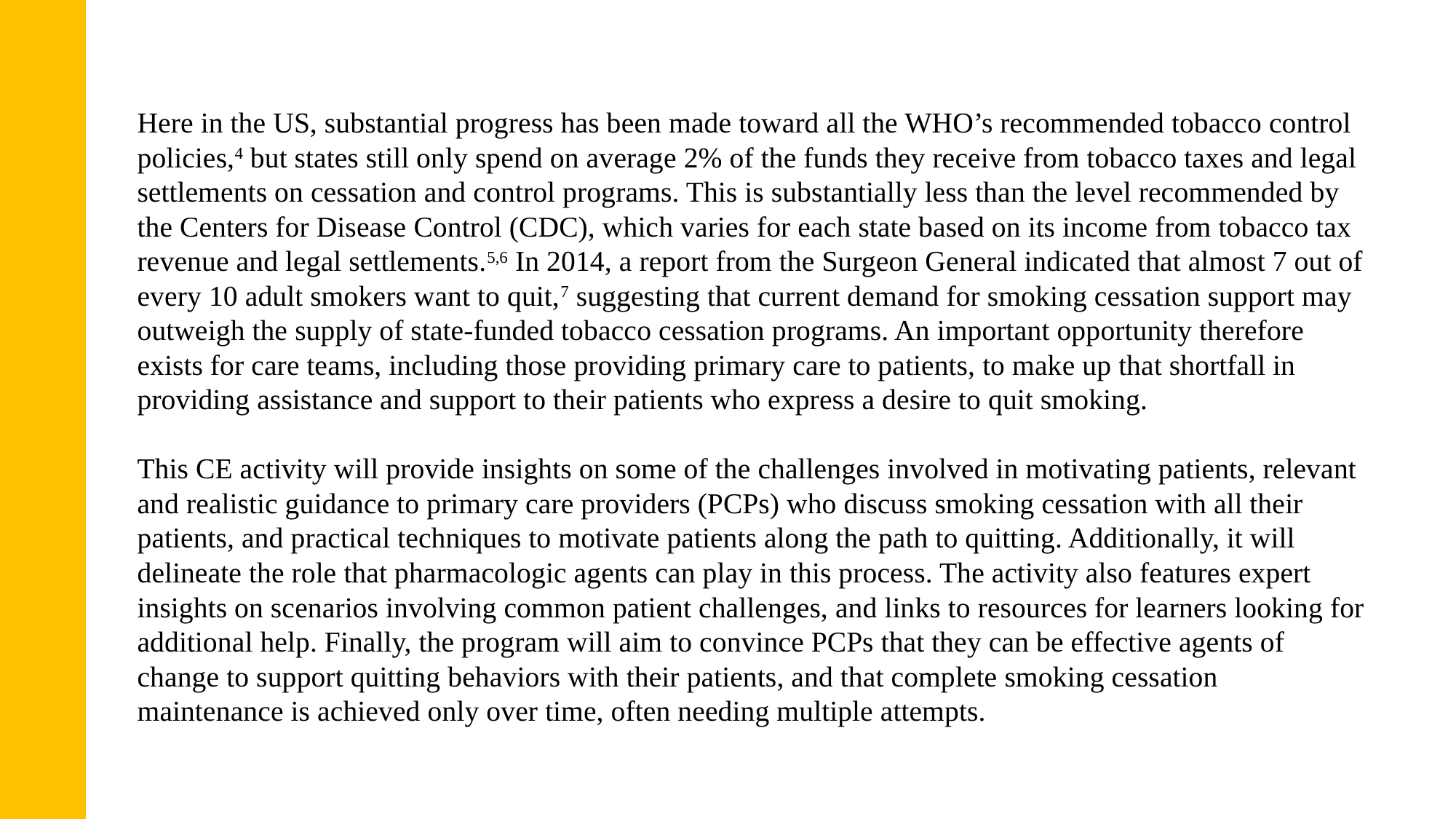

Here in the US, substantial progress has been made toward all the WHO’s recommended tobacco control policies,4 but states still only spend on average 2% of the funds they receive from tobacco taxes and legal settlements on cessation and control programs. This is substantially less than the level recommended by the Centers for Disease Control (CDC), which varies for each state based on its income from tobacco tax revenue and legal settlements.5,6 In 2014, a report from the Surgeon General indicated that almost 7 out of every 10 adult smokers want to quit,7 suggesting that current demand for smoking cessation support may outweigh the supply of state-funded tobacco cessation programs. An important opportunity therefore exists for care teams, including those providing primary care to patients, to make up that shortfall in providing assistance and support to their patients who express a desire to quit smoking.

This CE activity will provide insights on some of the challenges involved in motivating patients, relevant and realistic guidance to primary care providers (PCPs) who discuss smoking cessation with all their patients, and practical techniques to motivate patients along the path to quitting. Additionally, it will delineate the role that pharmacologic agents can play in this process. The activity also features expert insights on scenarios involving common patient challenges, and links to resources for learners looking for additional help. Finally, the program will aim to convince PCPs that they can be effective agents of change to support quitting behaviors with their patients, and that complete smoking cessation maintenance is achieved only over time, often needing multiple attempts.